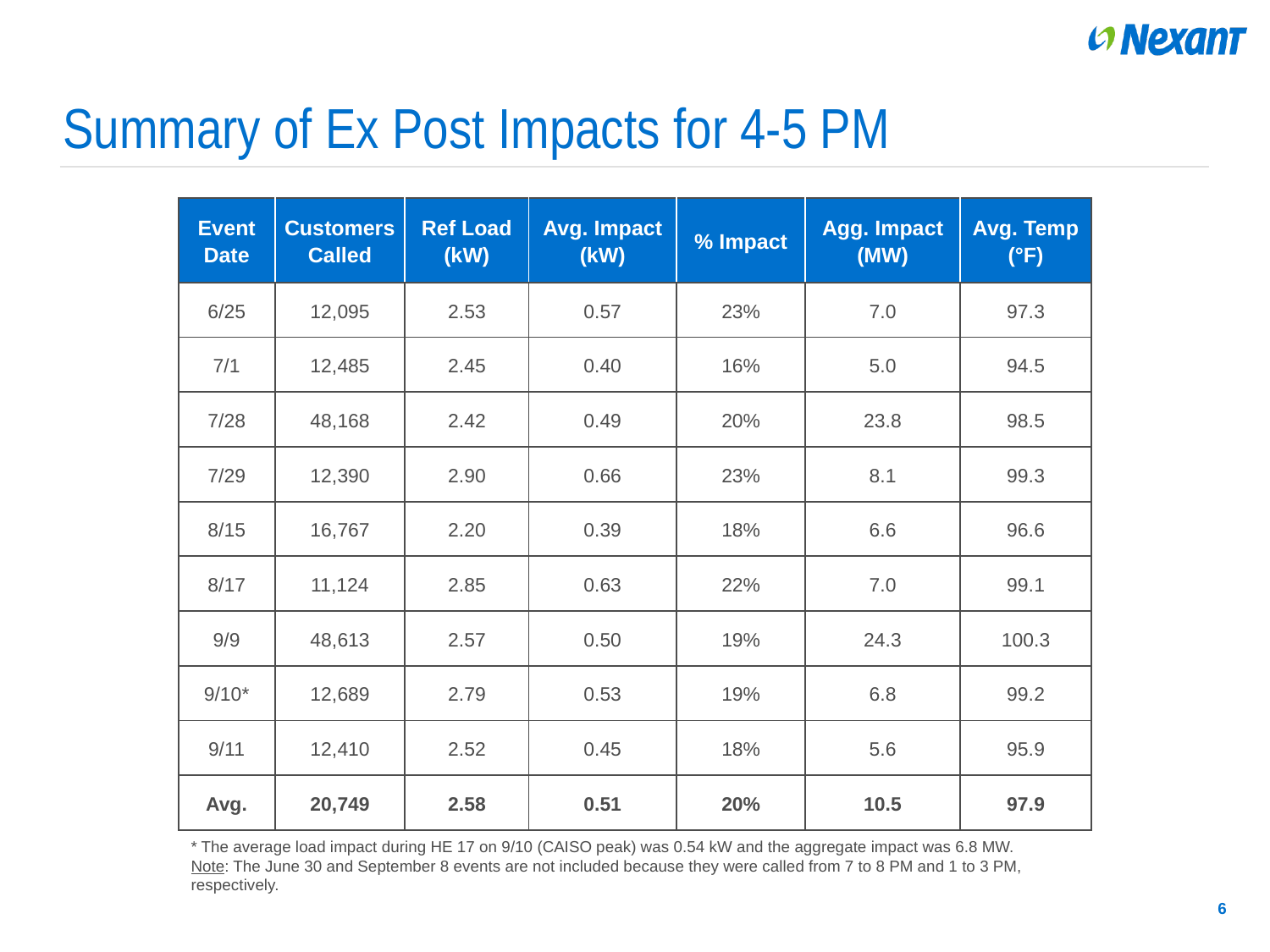

# Summary of Ex Post Impacts for 4-5 PM
| Event Date | Customers Called | Ref Load (kW) | Avg. Impact (kW) | % Impact | Agg. Impact (MW) | Avg. Temp (°F) |
| --- | --- | --- | --- | --- | --- | --- |
| 6/25 | 12,095 | 2.53 | 0.57 | 23% | 7.0 | 97.3 |
| 7/1 | 12,485 | 2.45 | 0.40 | 16% | 5.0 | 94.5 |
| 7/28 | 48,168 | 2.42 | 0.49 | 20% | 23.8 | 98.5 |
| 7/29 | 12,390 | 2.90 | 0.66 | 23% | 8.1 | 99.3 |
| 8/15 | 16,767 | 2.20 | 0.39 | 18% | 6.6 | 96.6 |
| 8/17 | 11,124 | 2.85 | 0.63 | 22% | 7.0 | 99.1 |
| 9/9 | 48,613 | 2.57 | 0.50 | 19% | 24.3 | 100.3 |
| 9/10\* | 12,689 | 2.79 | 0.53 | 19% | 6.8 | 99.2 |
| 9/11 | 12,410 | 2.52 | 0.45 | 18% | 5.6 | 95.9 |
| Avg. | 20,749 | 2.58 | 0.51 | 20% | 10.5 | 97.9 |

* The average load impact during HE 17 on 9/10 (CAISO peak) was 0.54 kW and the aggregate impact was 6.8 MW.
Note: The June 30 and September 8 events are not included because they were called from 7 to 8 PM and 1 to 3 PM, respectively.
6